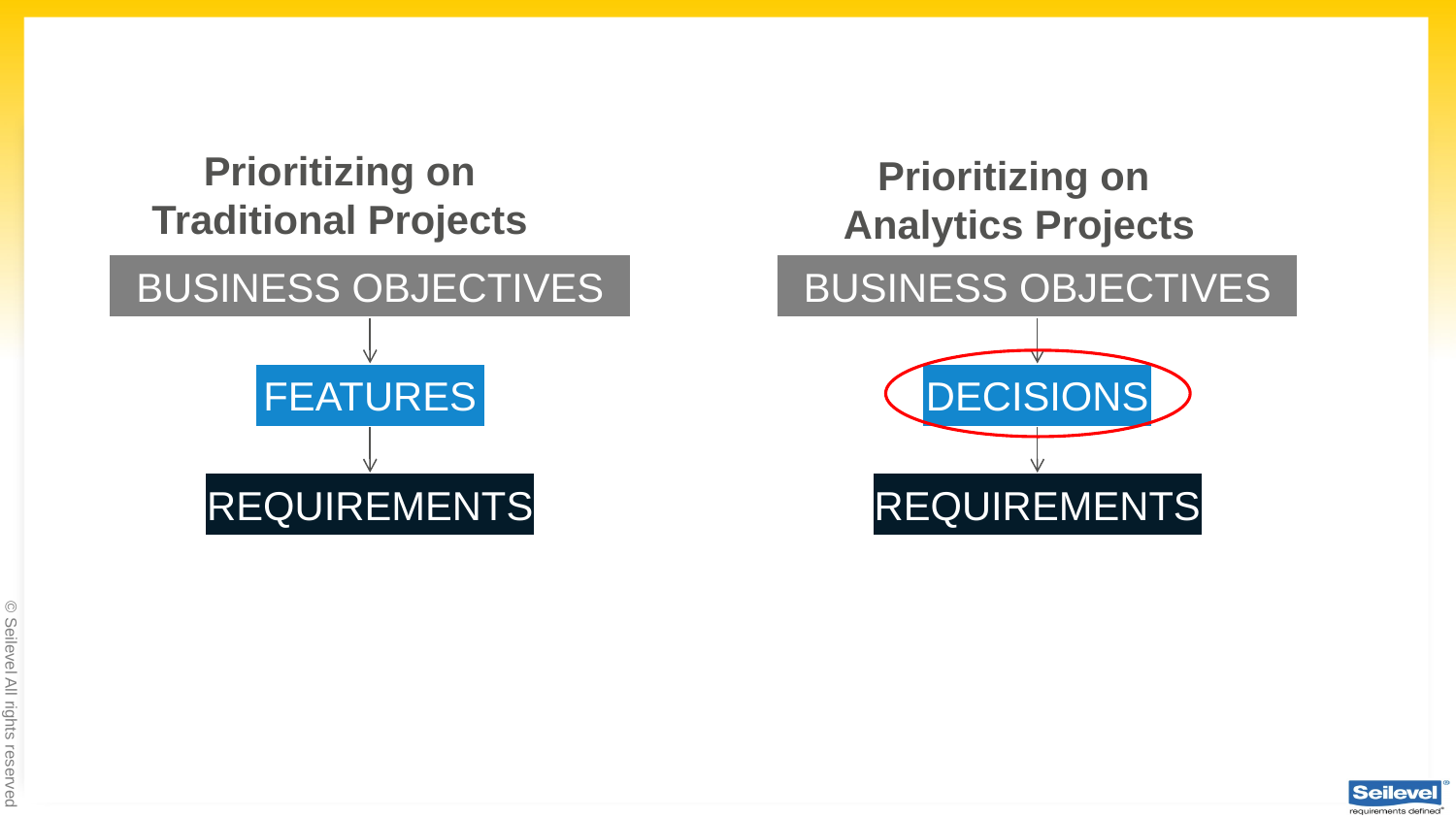

Prioritizing on Traditional Projects
Prioritizing on
Analytics Projects
Business objectives
Business objectives

Features
Decisions
requirements
requirements